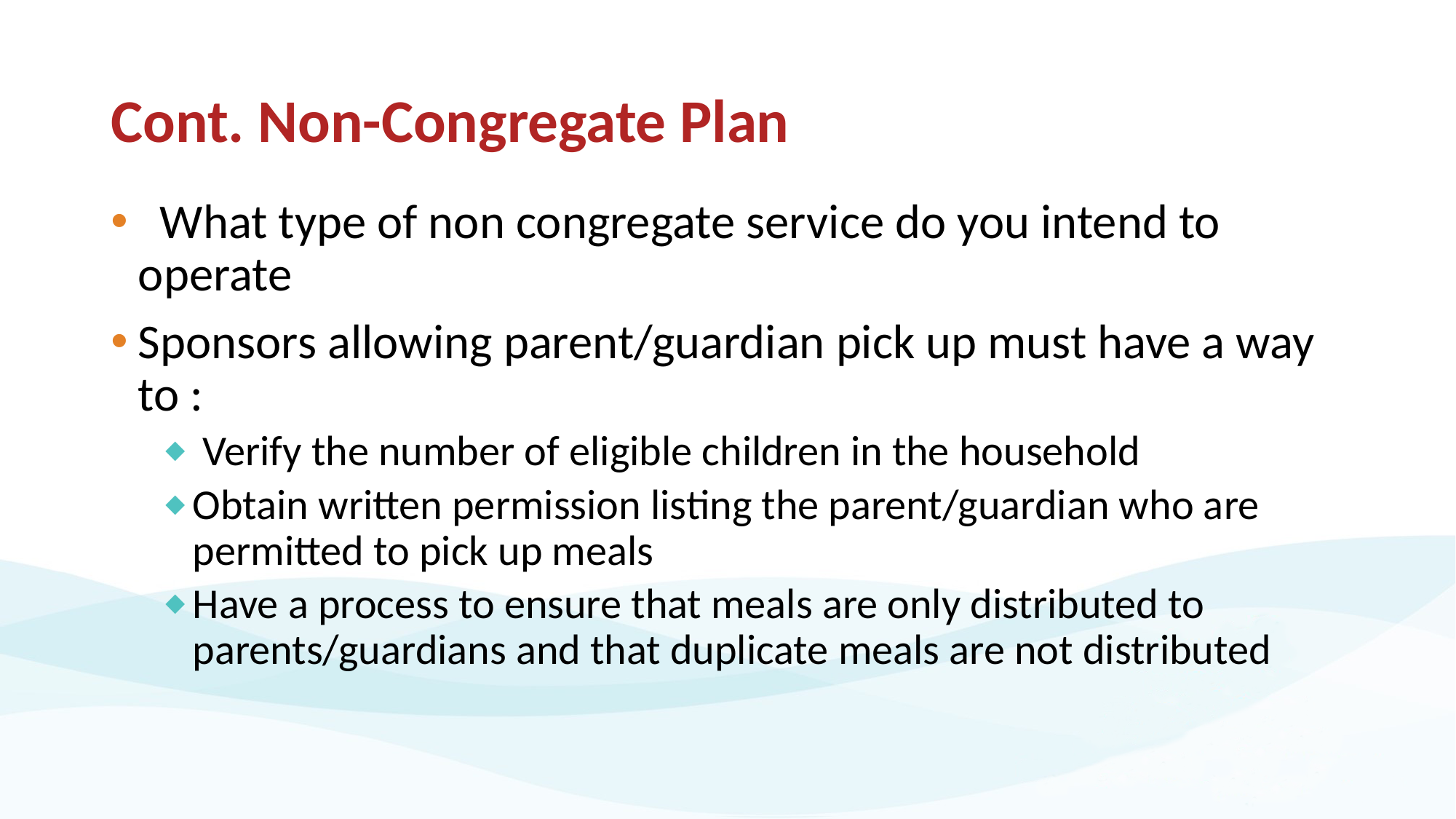

# Cont. Non-Congregate Plan
  What type of non congregate service do you intend to operate
Sponsors allowing parent/guardian pick up must have a way to :
 Verify the number of eligible children in the household
Obtain written permission listing the parent/guardian who are permitted to pick up meals
Have a process to ensure that meals are only distributed to parents/guardians and that duplicate meals are not distributed